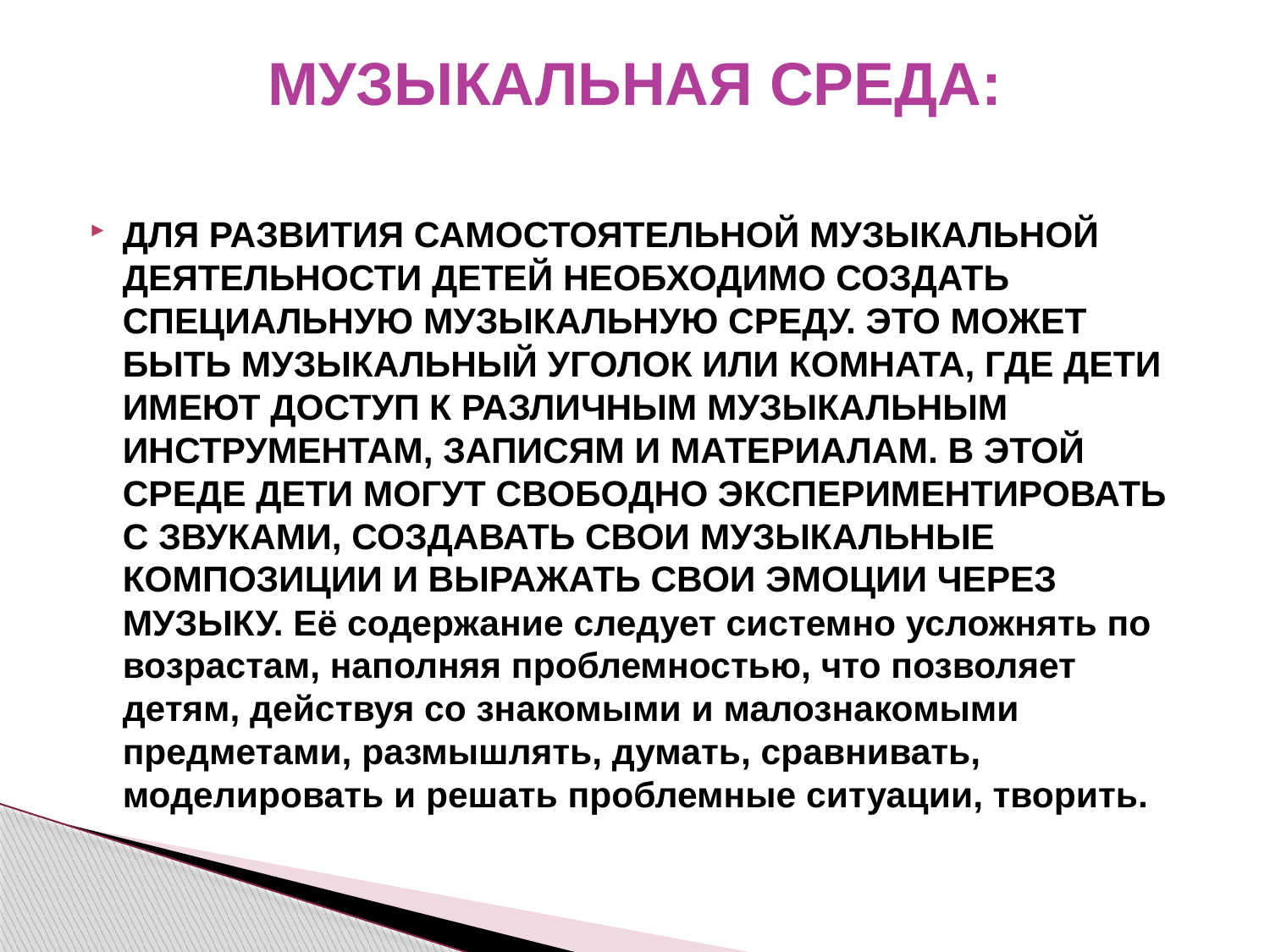

# Музыкальная среда:
Для развития самостоятельной музыкальной деятельности детей необходимо создать специальную музыкальную среду. Это может быть музыкальный уголок или комната, где дети имеют доступ к различным музыкальным инструментам, записям и материалам. В этой среде дети могут свободно экспериментировать с звуками, создавать свои музыкальные композиции и выражать свои эмоции через музыку. Её содержание следует системно усложнять по возрастам, наполняя проблемностью, что позволяет детям, действуя со знакомыми и малознакомыми предметами, размышлять, думать, сравнивать, моделировать и решать проблемные ситуации, творить.